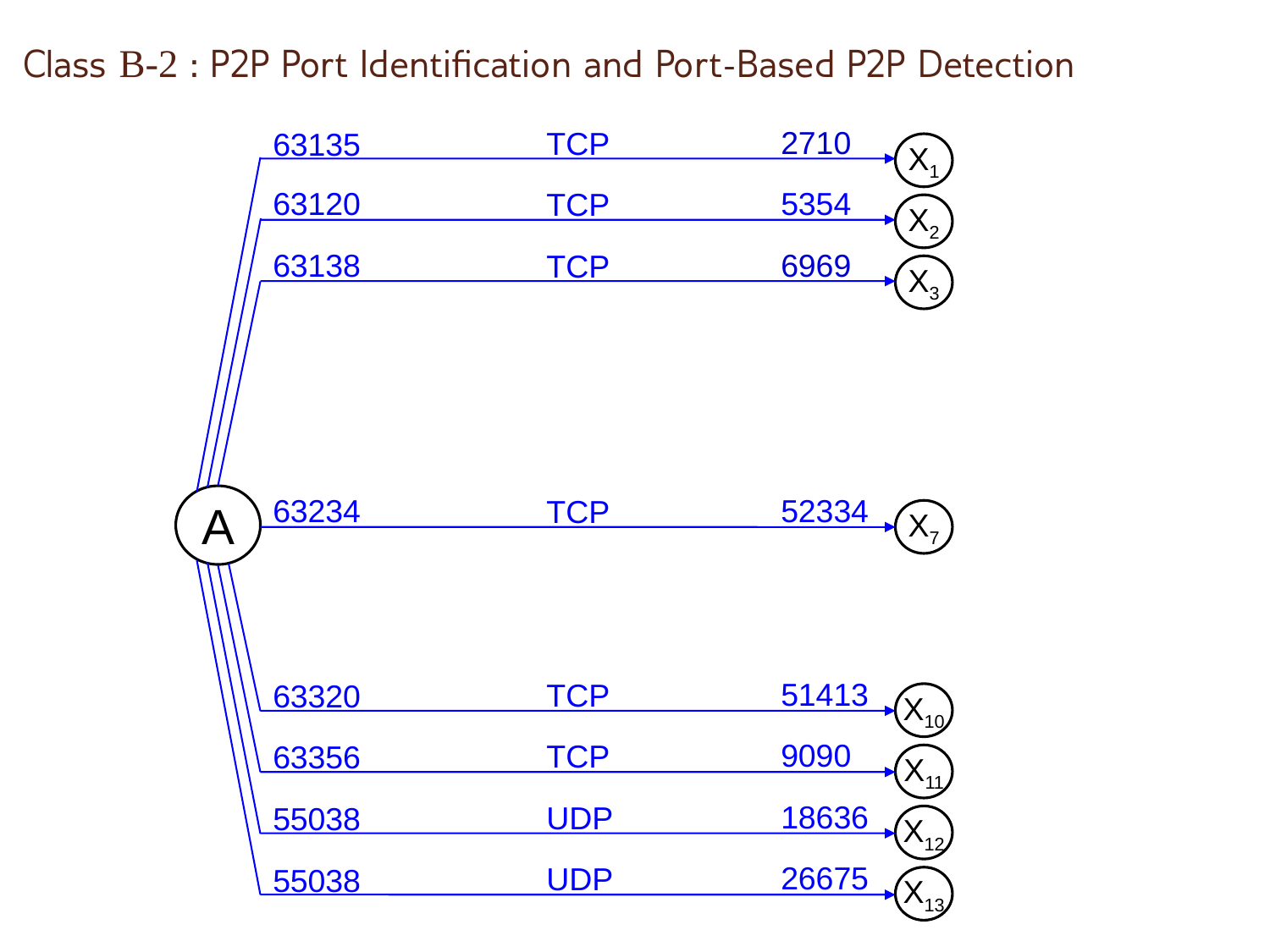

Class B-2 : P2P Port Identification and Port-Based P2P Detection
2710
TCP
63135
X1

63120
5354
TCP
X2

63138
6969
TCP
X3

52334
63234
TCP
A
X7

51413
TCP
63320
X10

9090
TCP
63356
X11

18636
UDP
55038
X12

26675
UDP
55038
X13